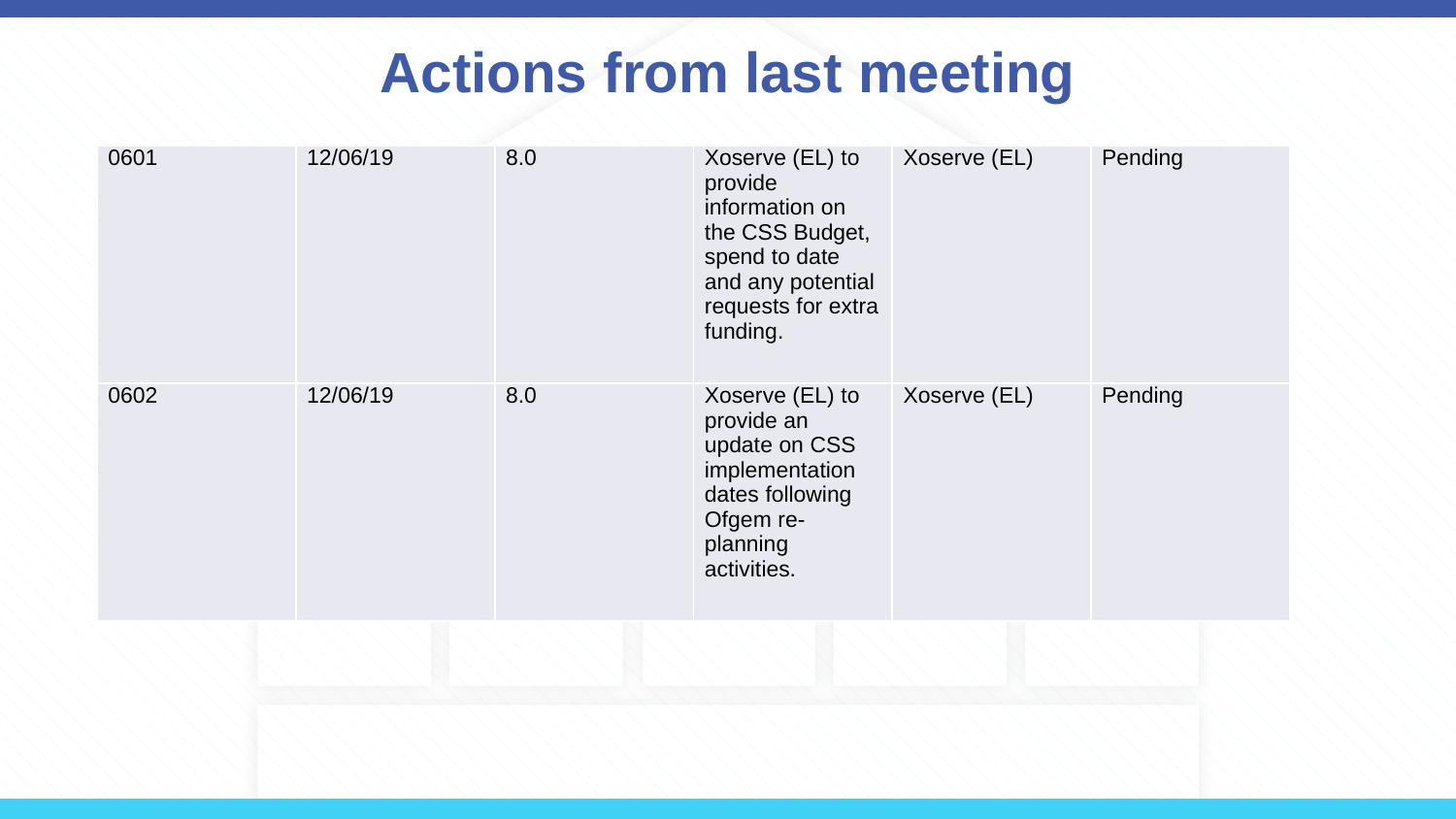

# Actions from last meeting
| 0601 | 12/06/19 | 8.0 | Xoserve (EL) to provide information on the CSS Budget, spend to date and any potential requests for extra funding. | Xoserve (EL) | Pending |
| --- | --- | --- | --- | --- | --- |
| 0602 | 12/06/19 | 8.0 | Xoserve (EL) to provide an update on CSS implementation dates following Ofgem re-planning activities. | Xoserve (EL) | Pending |